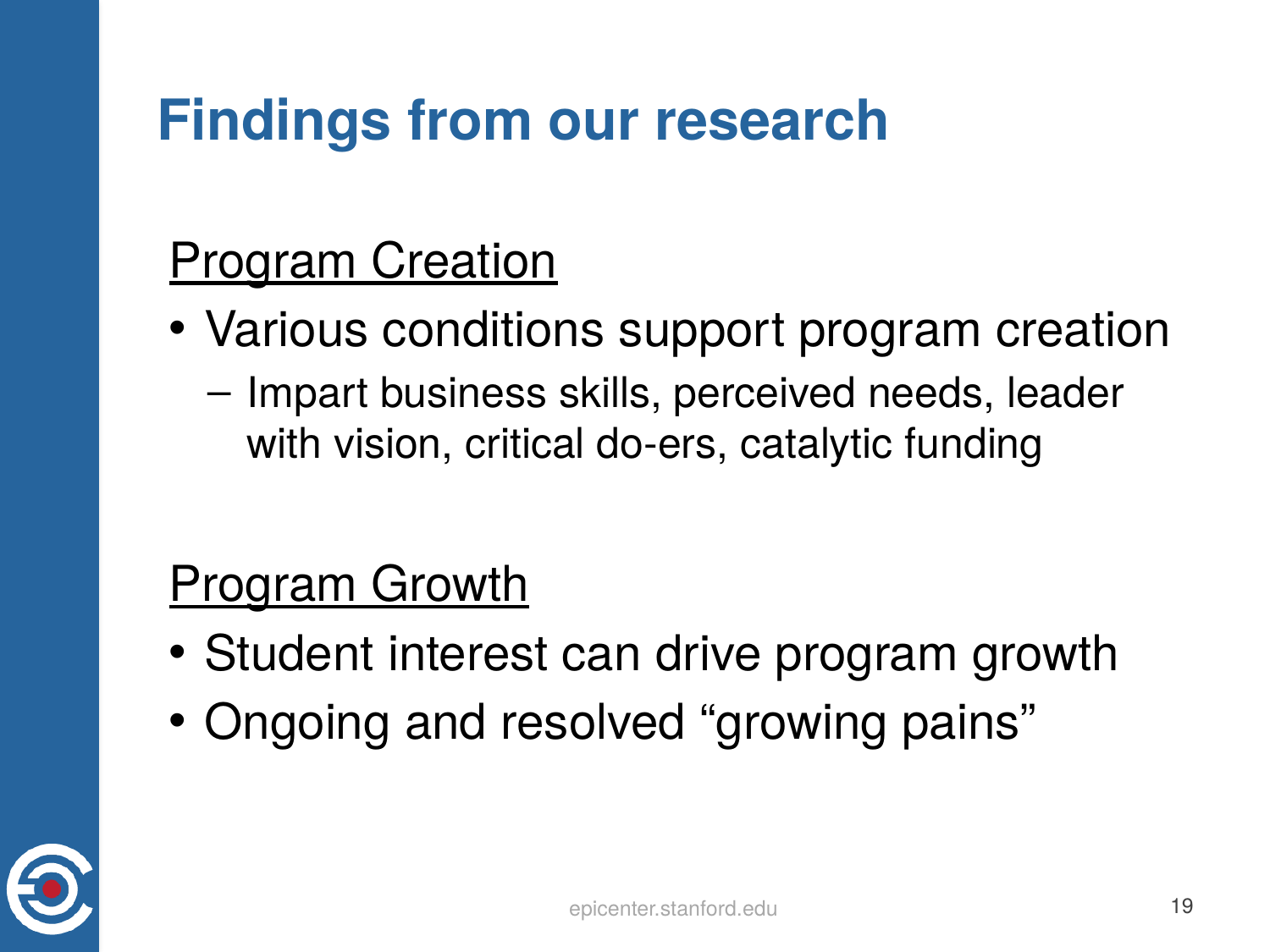

# Findings from our research
Program Creation
Various conditions support program creation
Impart business skills, perceived needs, leader with vision, critical do-ers, catalytic funding

Program Growth
Student interest can drive program growth
Ongoing and resolved “growing pains”
epicenter.stanford.edu
19